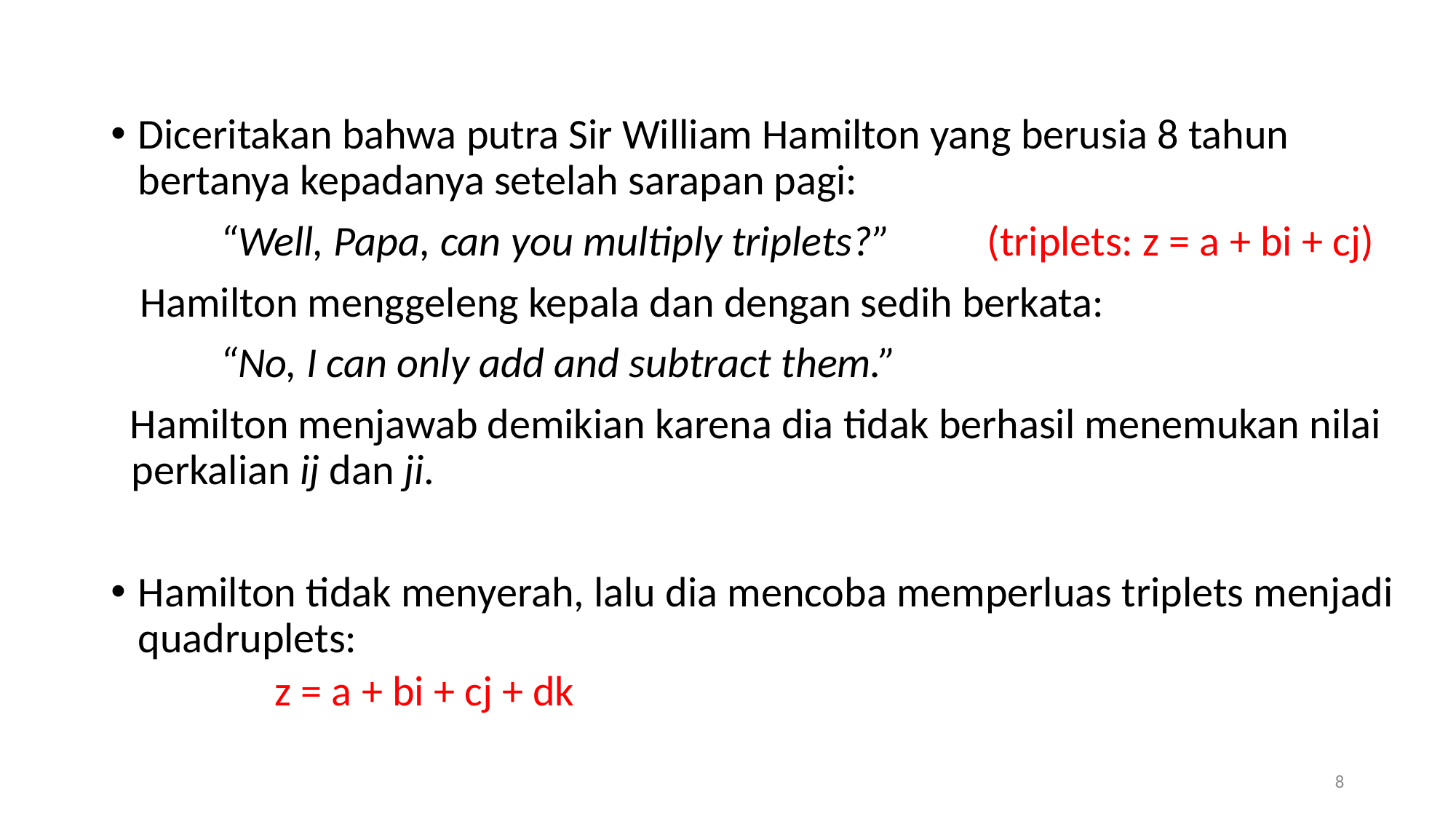

Diceritakan bahwa putra Sir William Hamilton yang berusia 8 tahun bertanya kepadanya setelah sarapan pagi:
	“Well, Papa, can you multiply triplets?”          (triplets: z = a + bi + cj)
   Hamilton menggeleng kepala dan dengan sedih berkata:
	“No, I can only add and subtract them.”
  Hamilton menjawab demikian karena dia tidak berhasil menemukan nilai   perkalian ij dan ji.

Hamilton tidak menyerah, lalu dia mencoba memperluas triplets menjadi quadruplets:
	z = a + bi + cj + dk

8